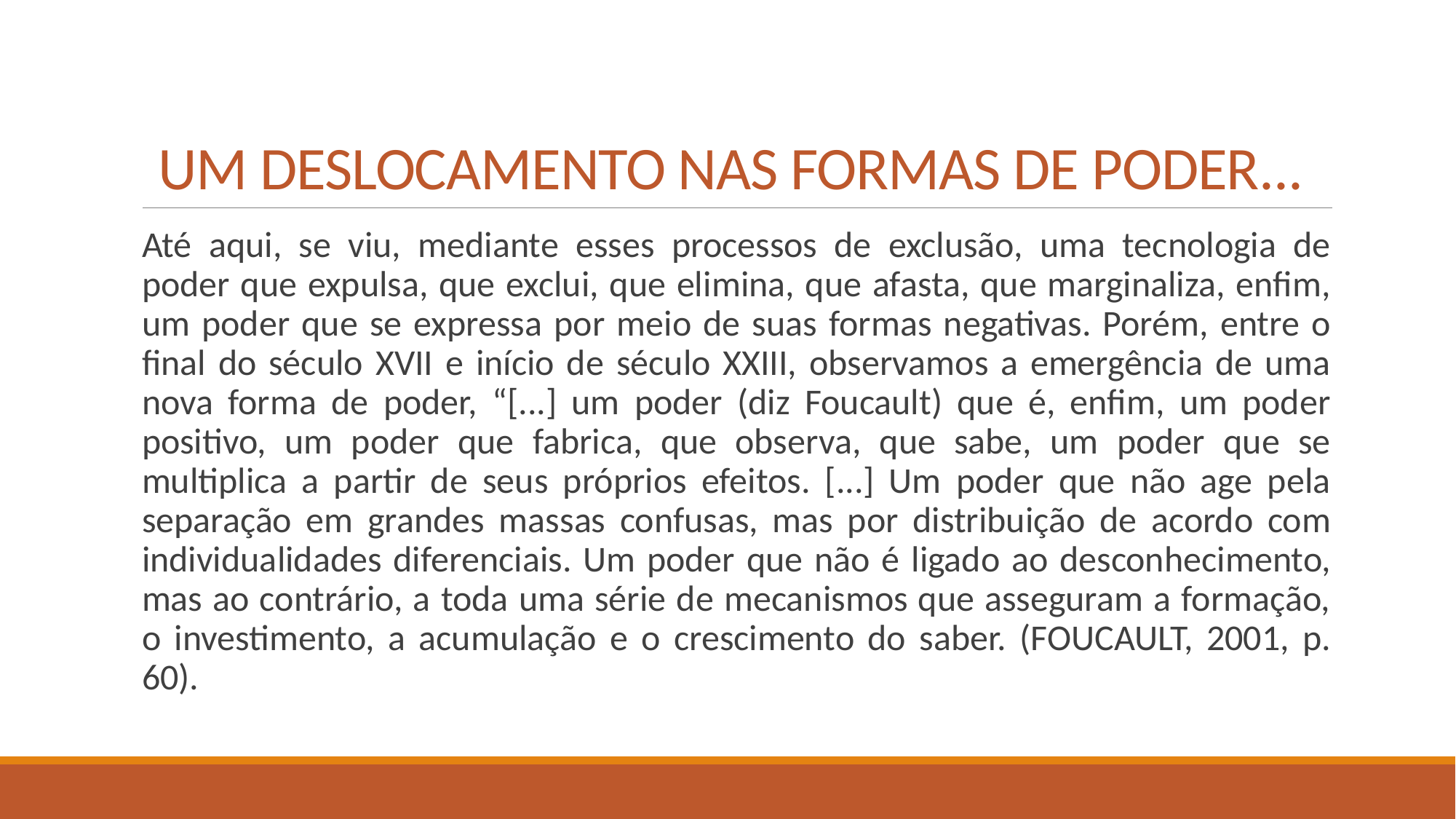

# UM DESLOCAMENTO NAS FORMAS DE PODER...
Até aqui, se viu, mediante esses processos de exclusão, uma tecnologia de poder que expulsa, que exclui, que elimina, que afasta, que marginaliza, enfim, um poder que se expressa por meio de suas formas negativas. Porém, entre o final do século XVII e início de século XXIII, observamos a emergência de uma nova forma de poder, “[...] um poder (diz Foucault) que é, enfim, um poder positivo, um poder que fabrica, que observa, que sabe, um poder que se multiplica a partir de seus próprios efeitos. [...] Um poder que não age pela separação em grandes massas confusas, mas por distribuição de acordo com individualidades diferenciais. Um poder que não é ligado ao desconhecimento, mas ao contrário, a toda uma série de mecanismos que asseguram a formação, o investimento, a acumulação e o crescimento do saber. (FOUCAULT, 2001, p. 60).